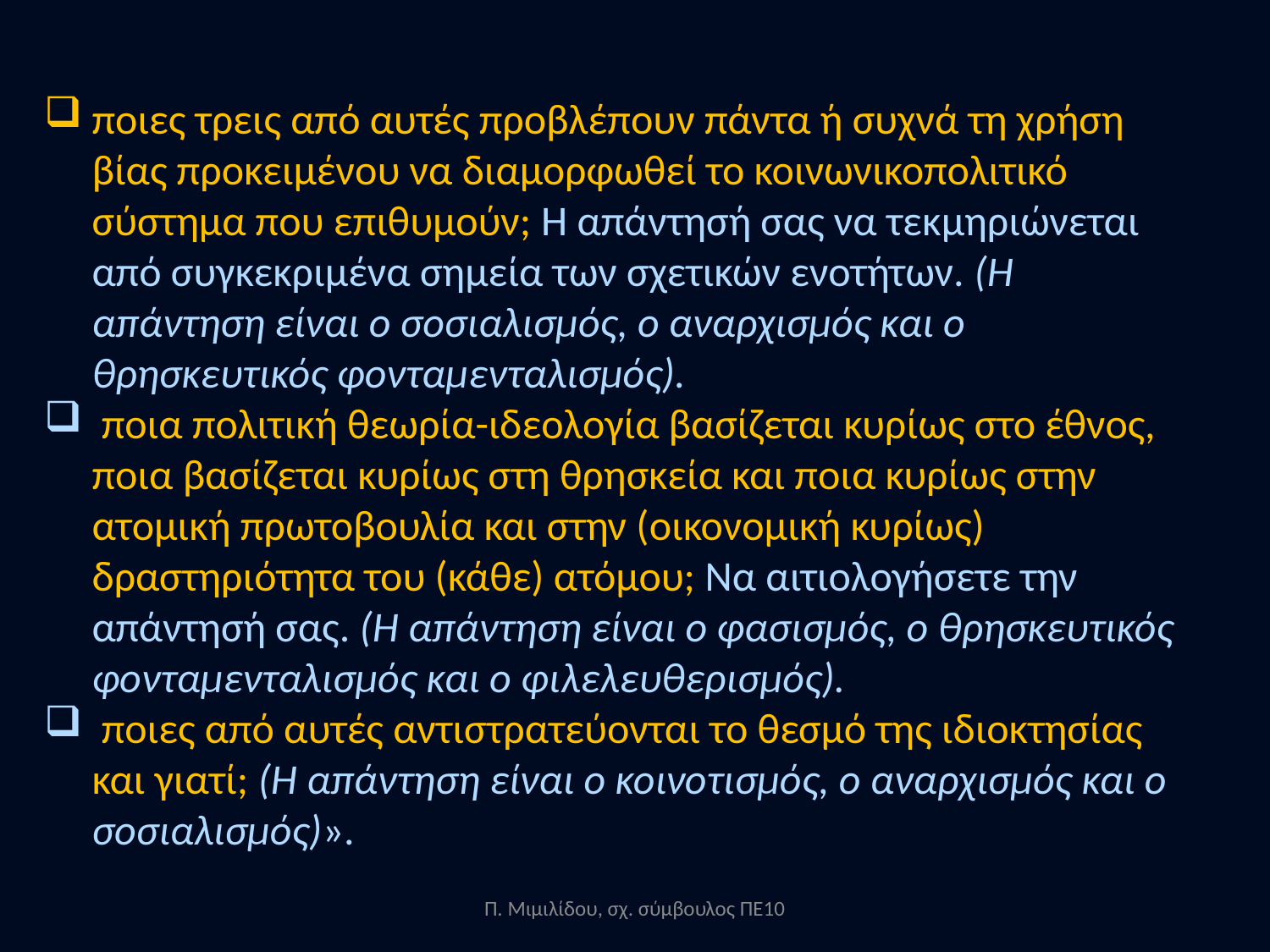

ποιες τρεις από αυτές προβλέπουν πάντα ή συχνά τη χρήση βίας προκειμένου να διαμορφωθεί το κοινωνικοπολιτικό σύστημα που επιθυμούν; Η απάντησή σας να τεκμηριώνεται από συγκεκριμένα σημεία των σχετικών ενοτήτων. (Η απάντηση είναι ο σοσιαλισμός, ο αναρχισμός και ο θρησκευτικός φονταμενταλισμός).
 ποια πολιτική θεωρία-ιδεολογία βασίζεται κυρίως στο έθνος, ποια βασίζεται κυρίως στη θρησκεία και ποια κυρίως στην ατομική πρωτοβουλία και στην (οικονομική κυρίως) δραστηριότητα του (κάθε) ατόμου; Να αιτιολογήσετε την απάντησή σας. (Η απάντηση είναι ο φασισμός, ο θρησκευτικός φονταμενταλισμός και ο φιλελευθερισμός).
 ποιες από αυτές αντιστρατεύονται το θεσμό της ιδιοκτησίας και γιατί; (Η απάντηση είναι ο κοινοτισμός, ο αναρχισμός και ο σοσιαλισμός)».
Π. Μιμιλίδου, σχ. σύμβουλος ΠΕ10